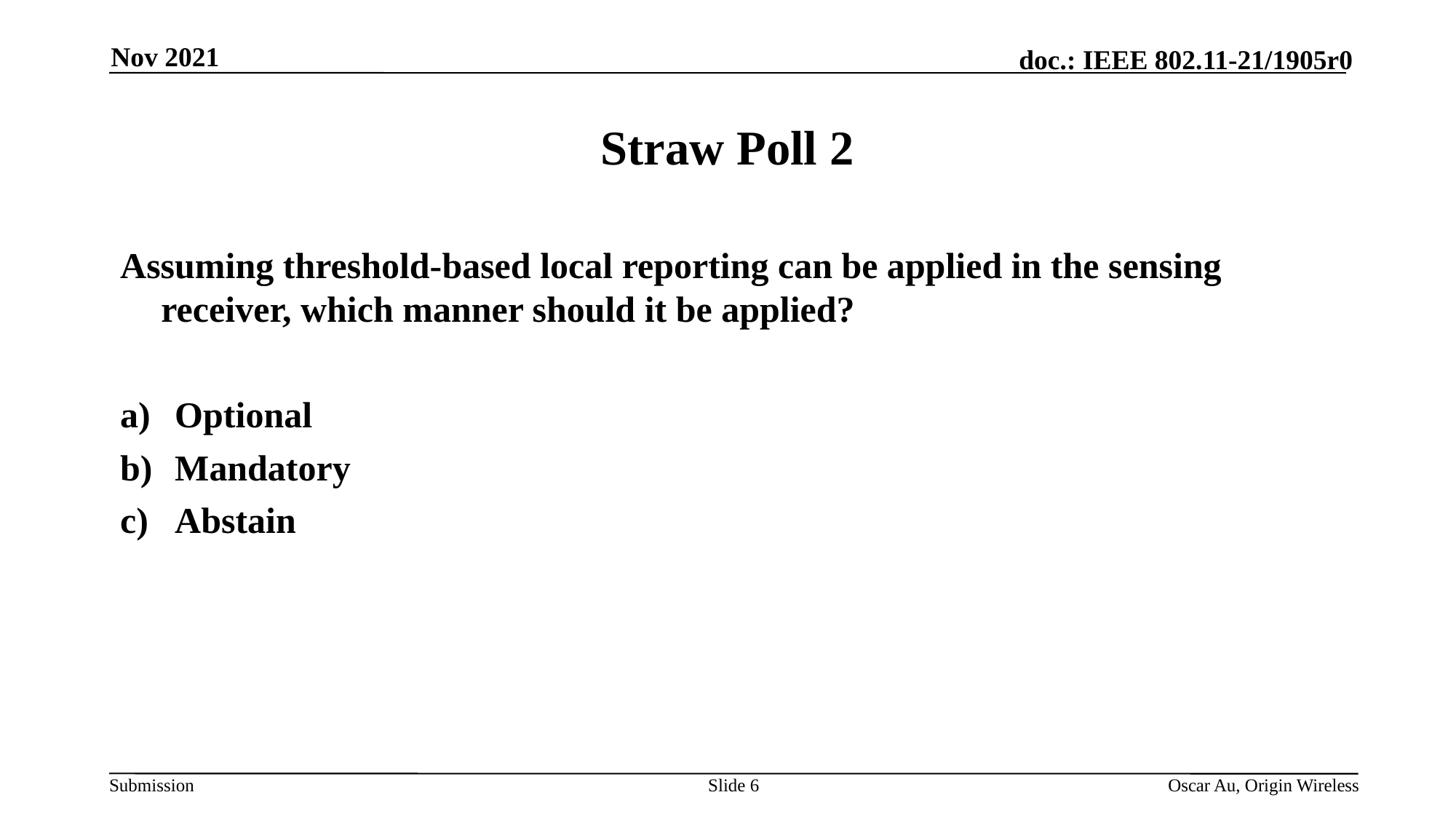

Nov 2021
# Straw Poll 2
Assuming threshold-based local reporting can be applied in the sensing receiver, which manner should it be applied?

Optional
Mandatory
Abstain
Slide 6
Oscar Au, Origin Wireless